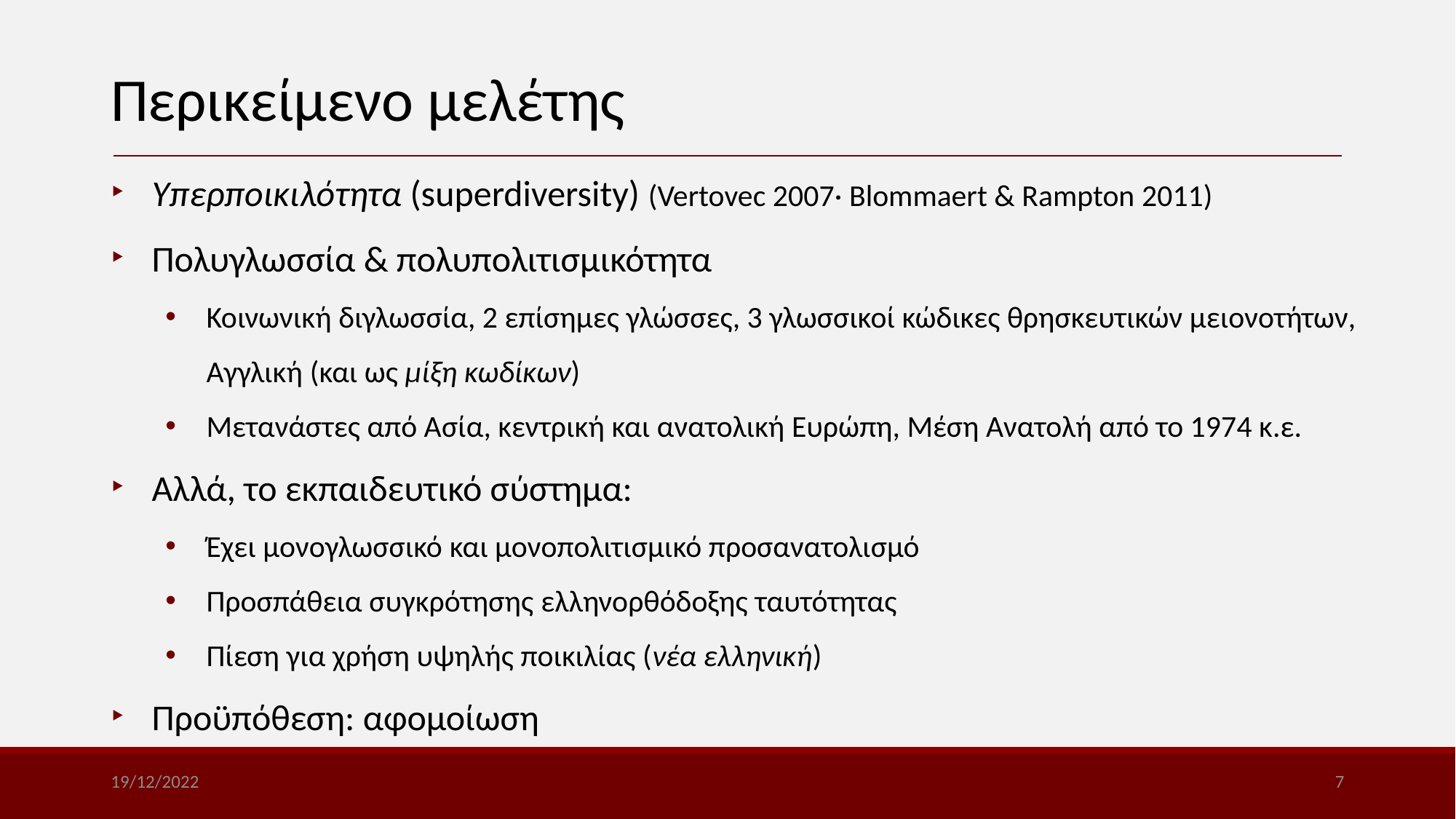

Περικείμενο μελέτης
Υπερποικιλότητα (superdiversity) (Vertovec 2007· Blommaert & Rampton 2011)
Πολυγλωσσία & πολυπολιτισμικότητα
Κοινωνική διγλωσσία, 2 επίσημες γλώσσες, 3 γλωσσικοί κώδικες θρησκευτικών μειονοτήτων, Αγγλική (και ως μίξη κωδίκων)
Μετανάστες από Ασία, κεντρική και ανατολική Ευρώπη, Μέση Ανατολή από το 1974 κ.ε.
Αλλά, το εκπαιδευτικό σύστημα:
Έχει μονογλωσσικό και μονοπολιτισμικό προσανατολισμό
Προσπάθεια συγκρότησης ελληνορθόδοξης ταυτότητας
Πίεση για χρήση υψηλής ποικιλίας (νέα ελληνική)
Προϋπόθεση: αφομοίωση

19/12/2022
7